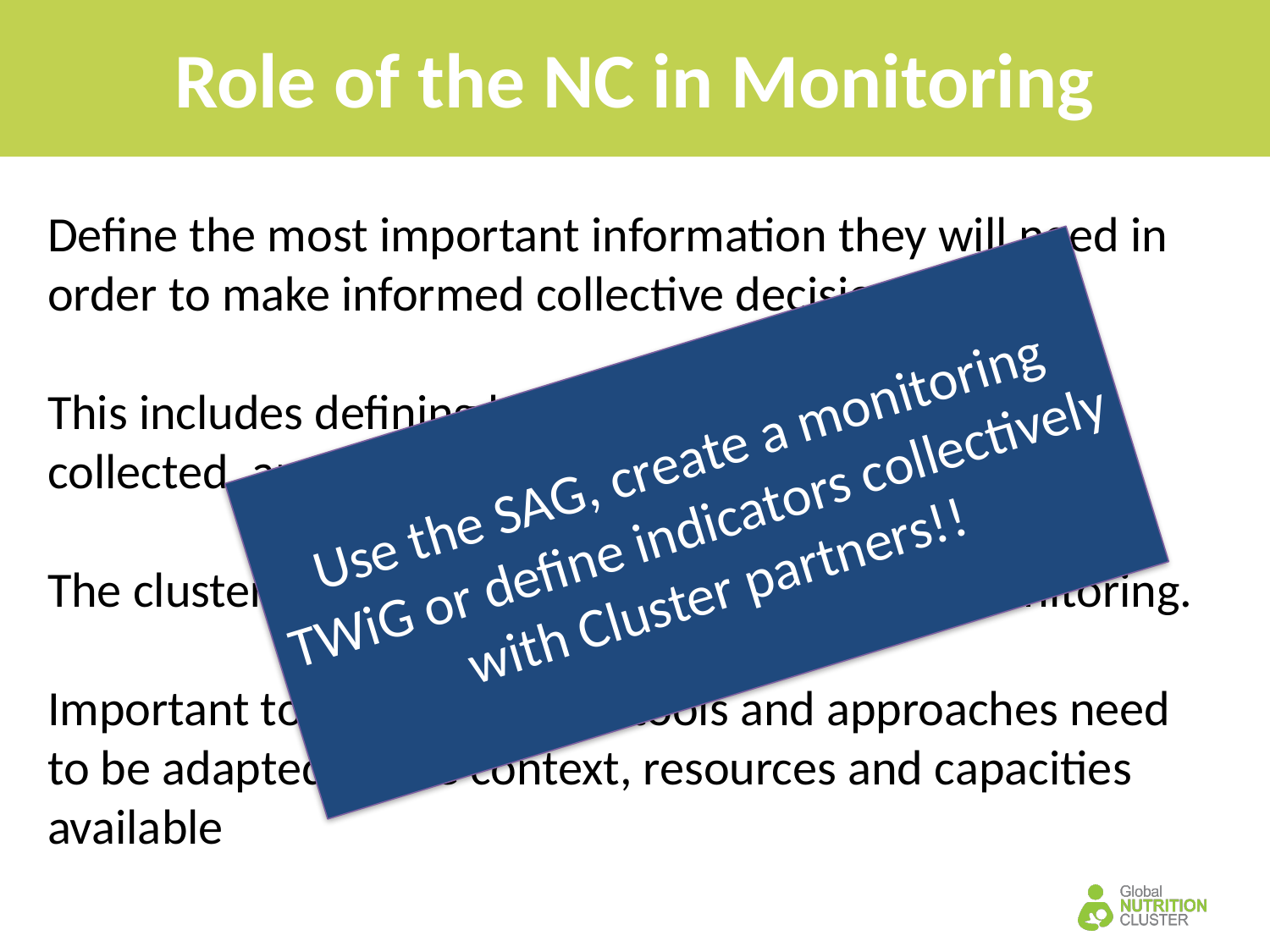

# Role of the NC in Monitoring
Define the most important information they will need in order to make informed collective decisions.

This includes defining how monitoring data will be collected, analysed and shared.

The cluster can also define quality criteria for monitoring.

Important to remember that tools and approaches need to be adapted to the context, resources and capacities available

Use the SAG, create a monitoring TWiG or define indicators collectively with Cluster partners!!